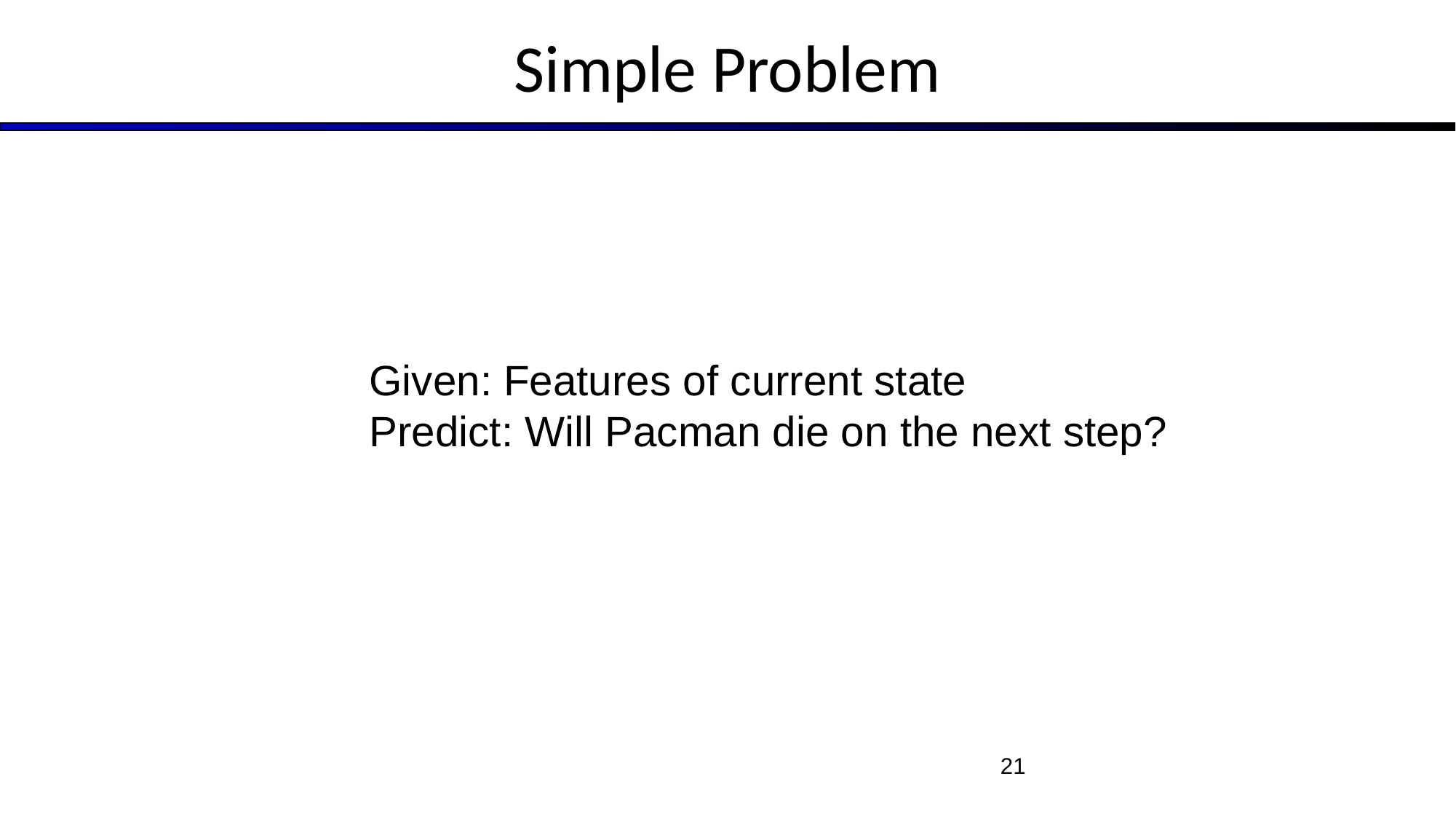

# Simple Problem
Given: Features of current state
Predict: Will Pacman die on the next step?
21